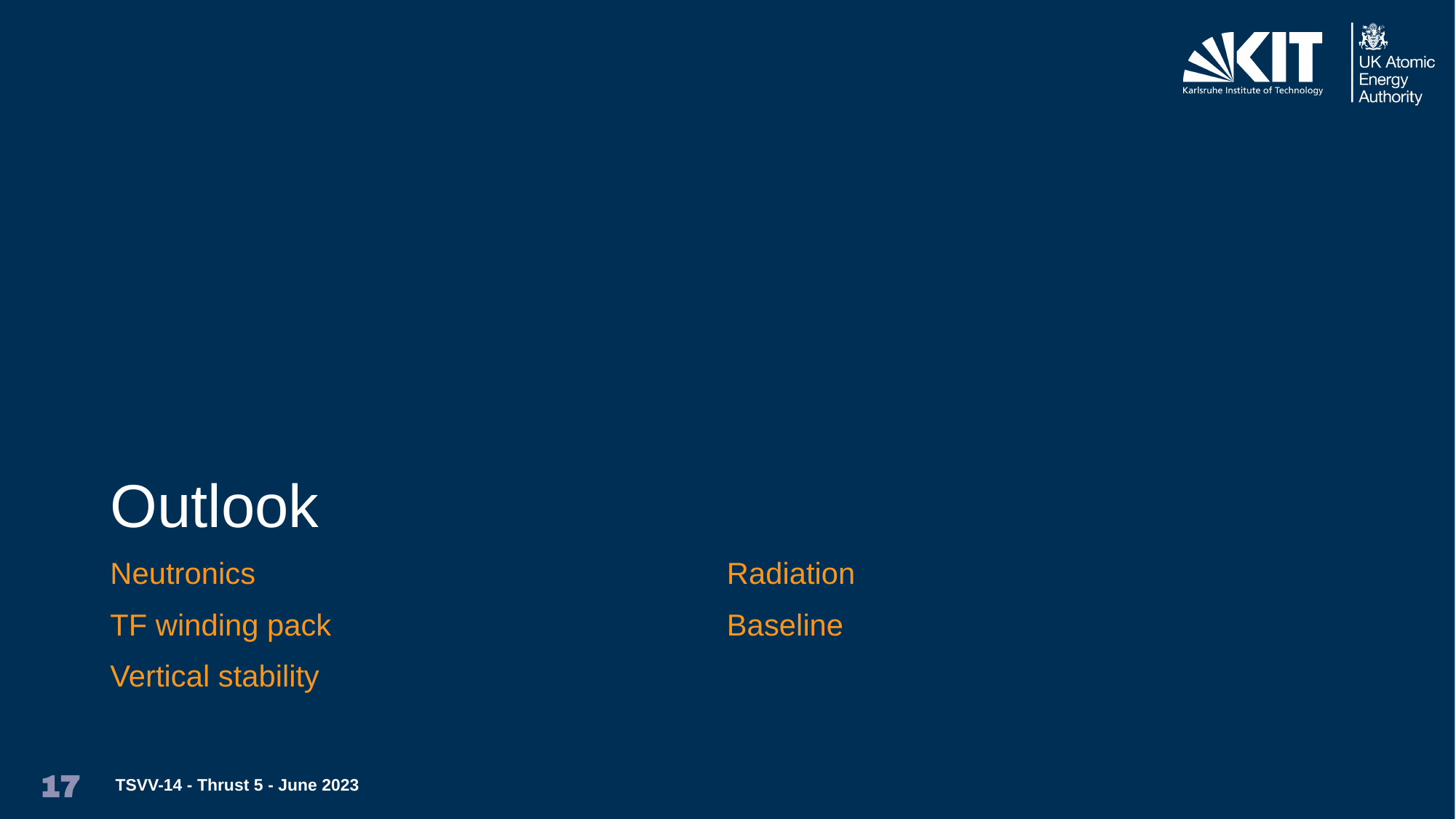

# Outlook
Neutronics
TF winding pack
Vertical stability
Radiation
Baseline
TSVV-14 - Thrust 5 - June 2023
17